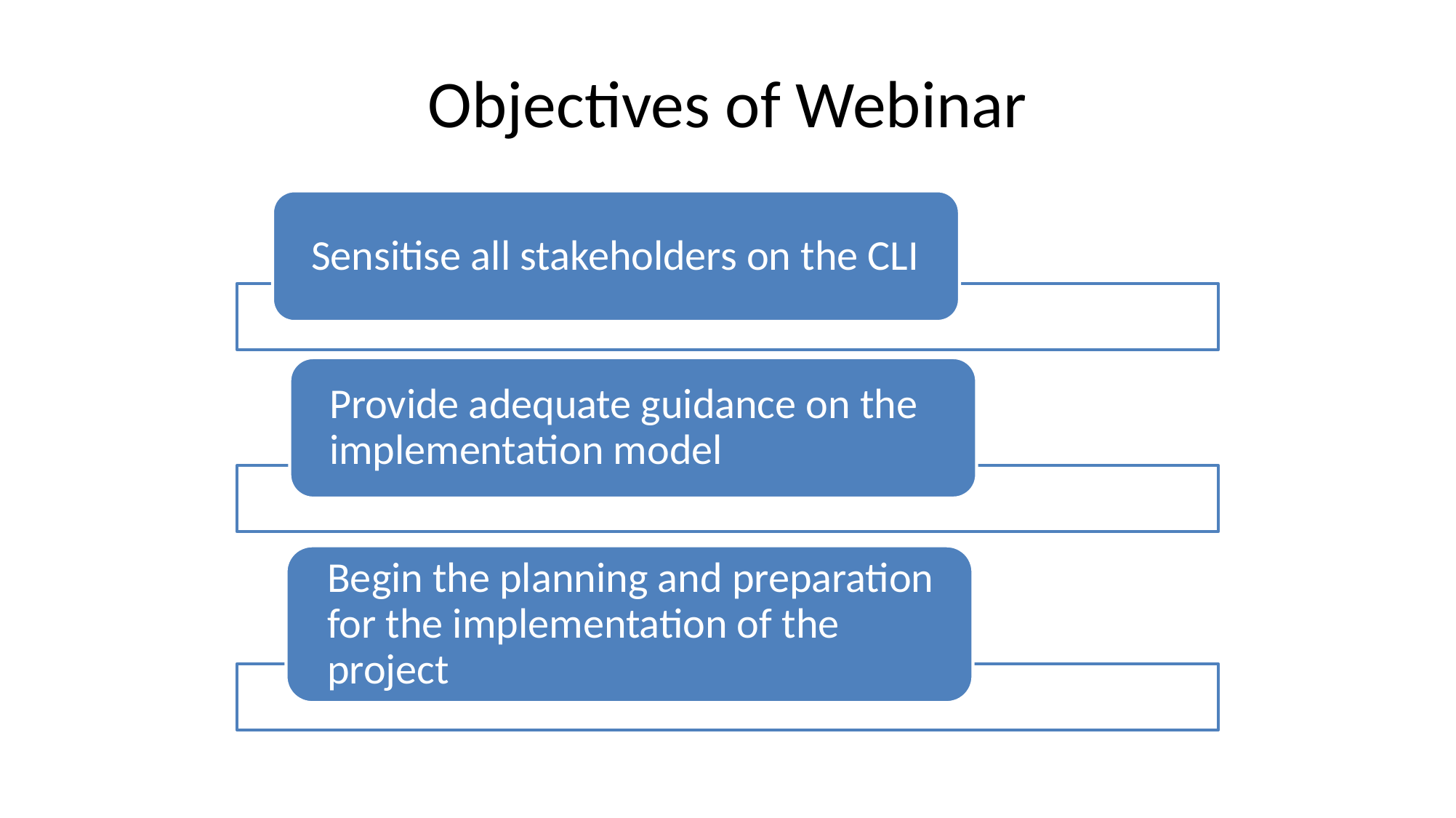

# Objectives of Webinar
Sensitise all stakeholders on the CLI
Provide adequate guidance on the implementation model
Begin the planning and preparation for the implementation of the project